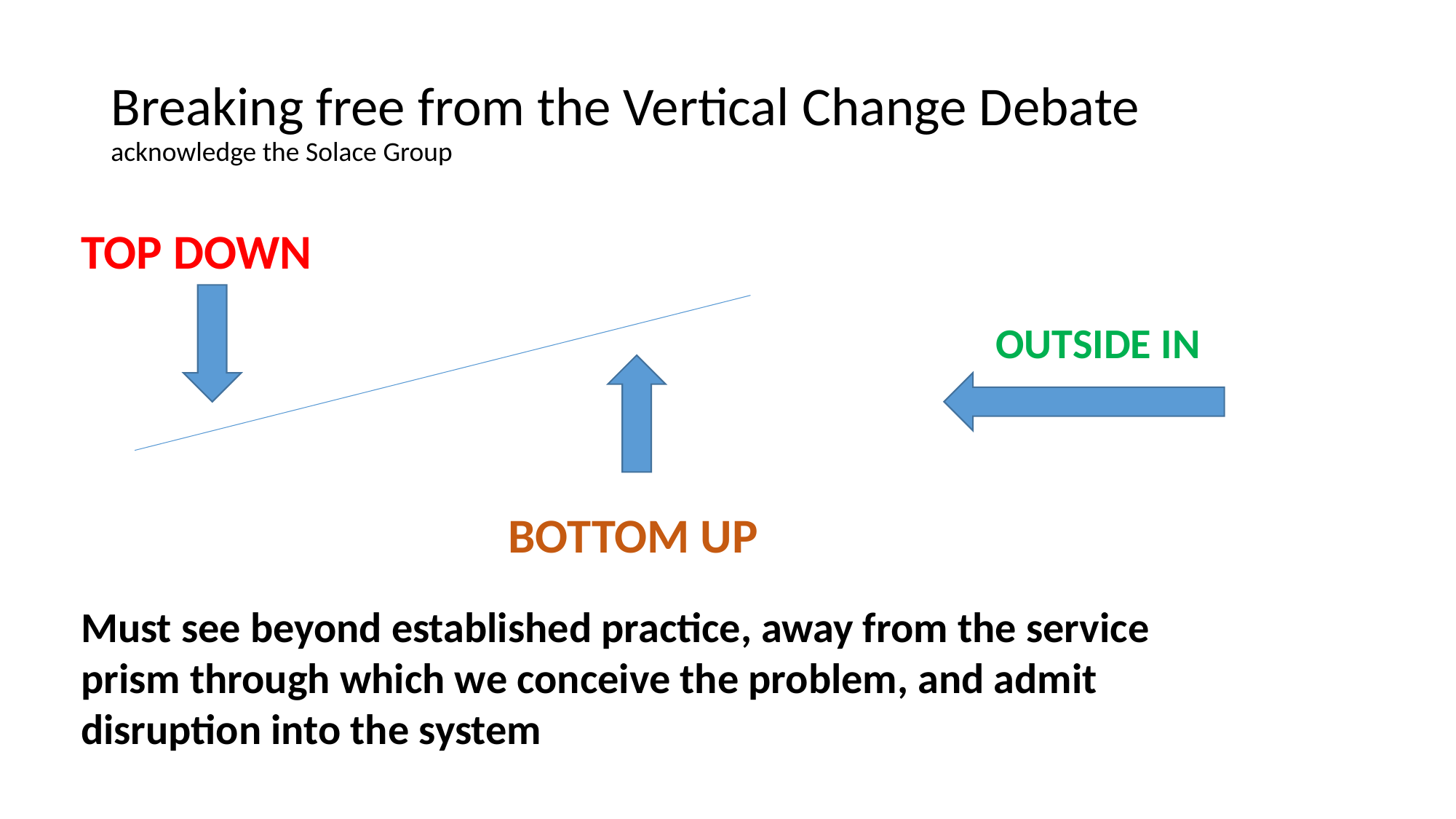

# Breaking free from the Vertical Change Debate acknowledge the Solace Group
TOP DOWN

OUTSIDE IN

BOTTOM UP
Must see beyond established practice, away from the service prism through which we conceive the problem, and admit disruption into the system